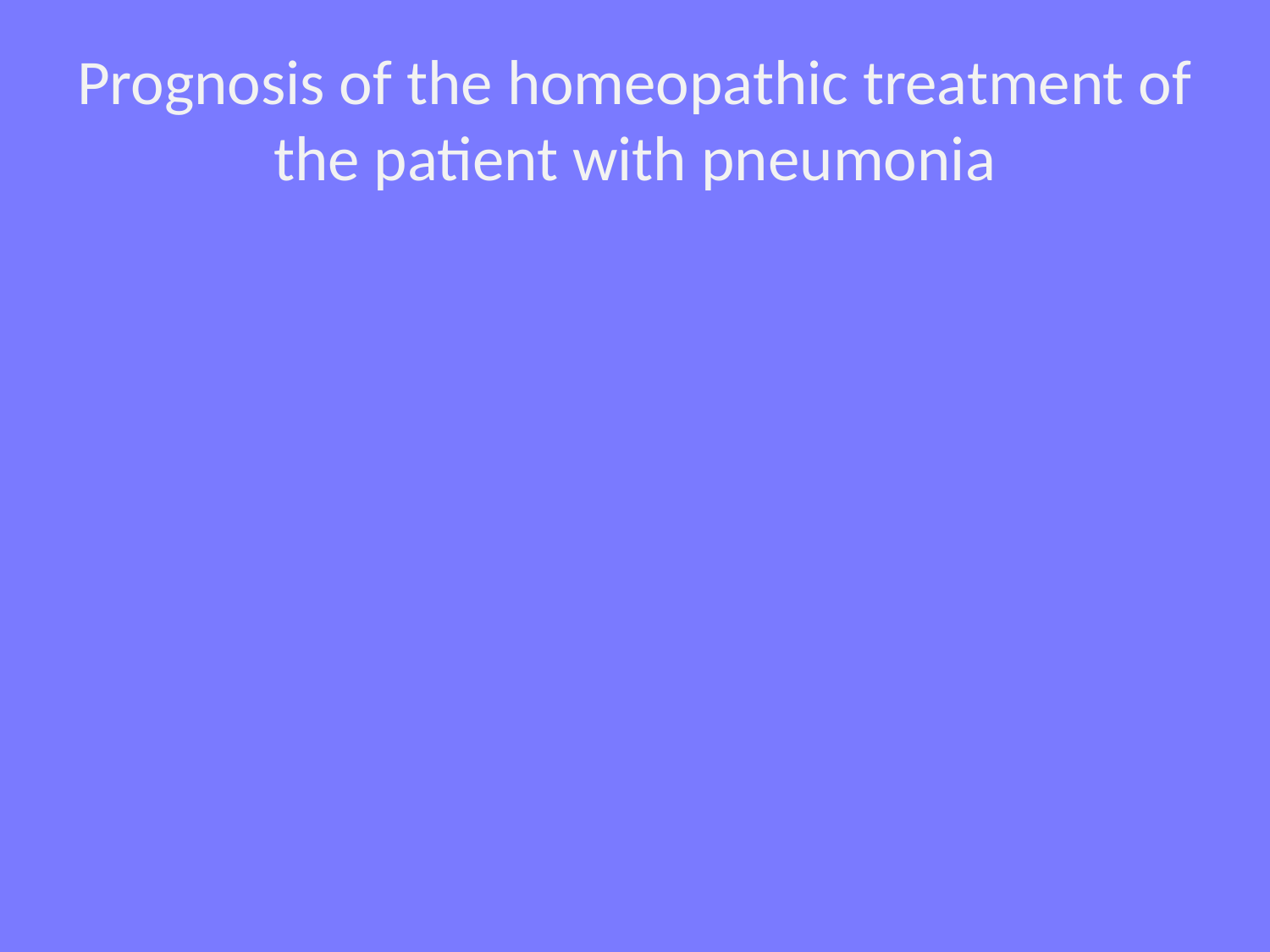

# Prognosis of the homeopathic treatment of the patient with pneumonia